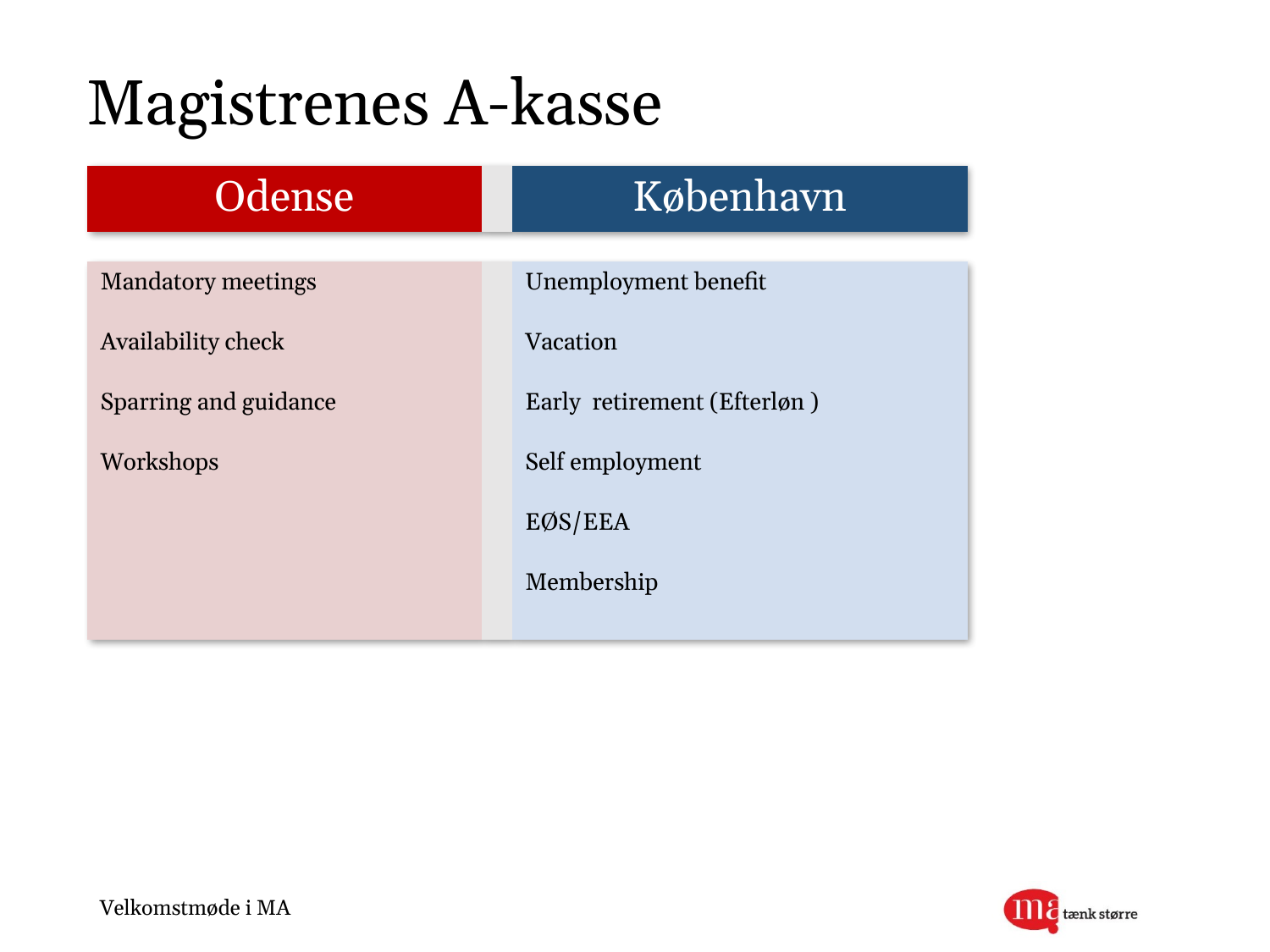

# Magistrenes A-kasse
| Odense |  | København |
| --- | --- | --- |
| Mandatory meetings Availability check Sparring and guidance Workshops |  | Unemployment benefit Vacation Early retirement (Efterløn ) Self employment EØS/EEA Membership |
| --- | --- | --- |
Velkomstmøde i MA